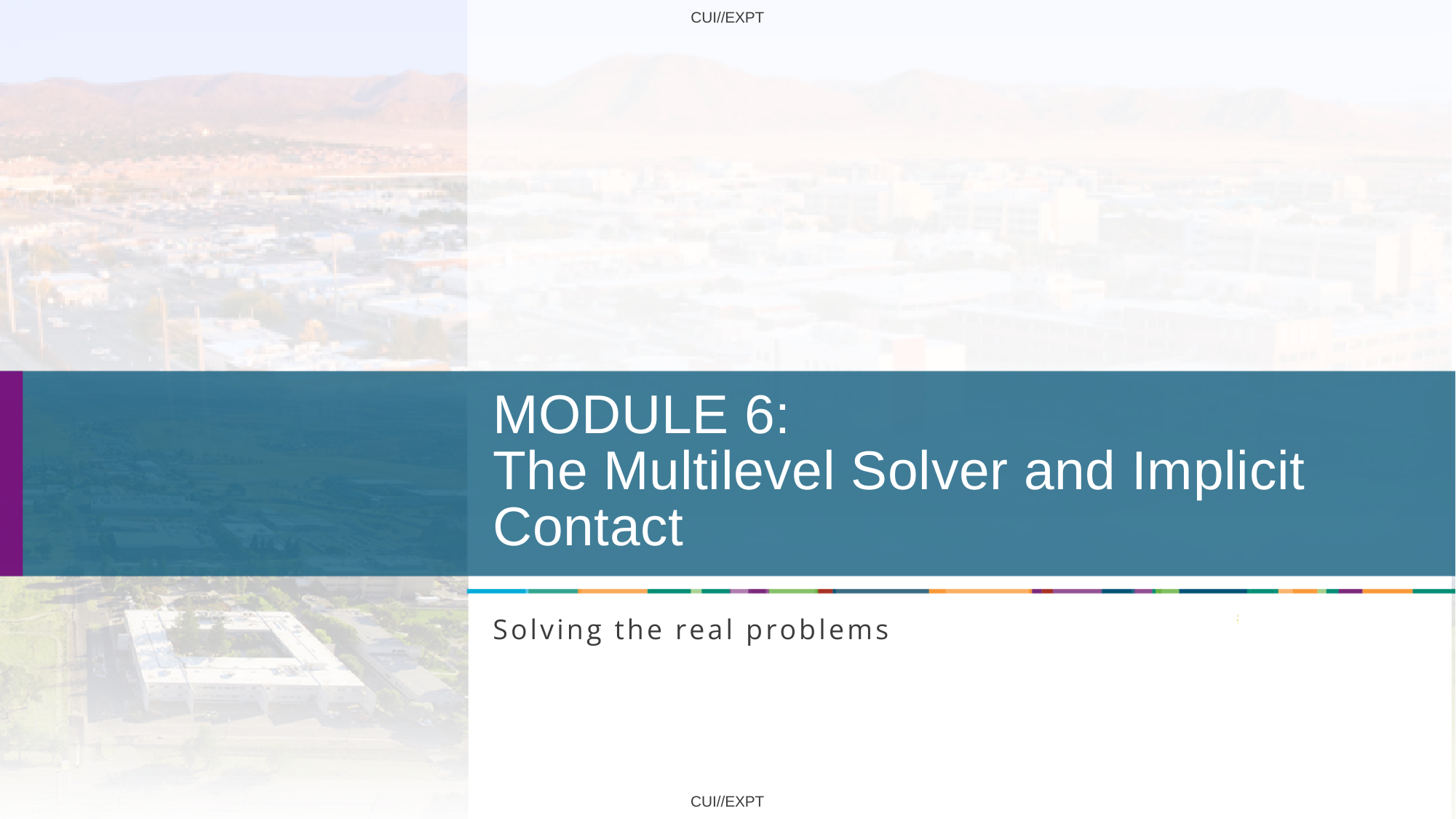

# MODULE 6: The Multilevel Solver and Implicit Contact
Solving the real problems